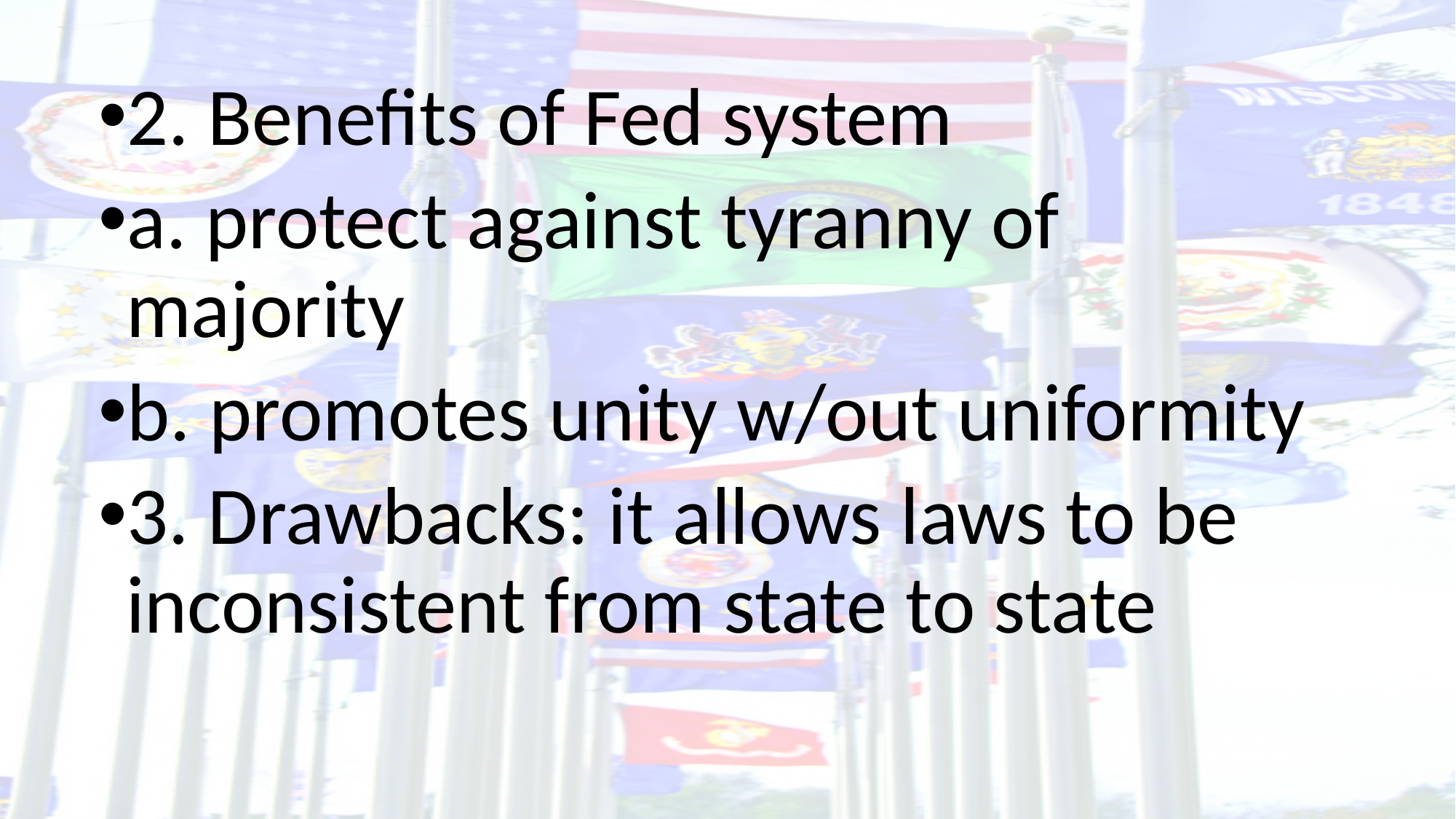

2. Benefits of Fed system
a. protect against tyranny of majority
b. promotes unity w/out uniformity
3. Drawbacks: it allows laws to be inconsistent from state to state